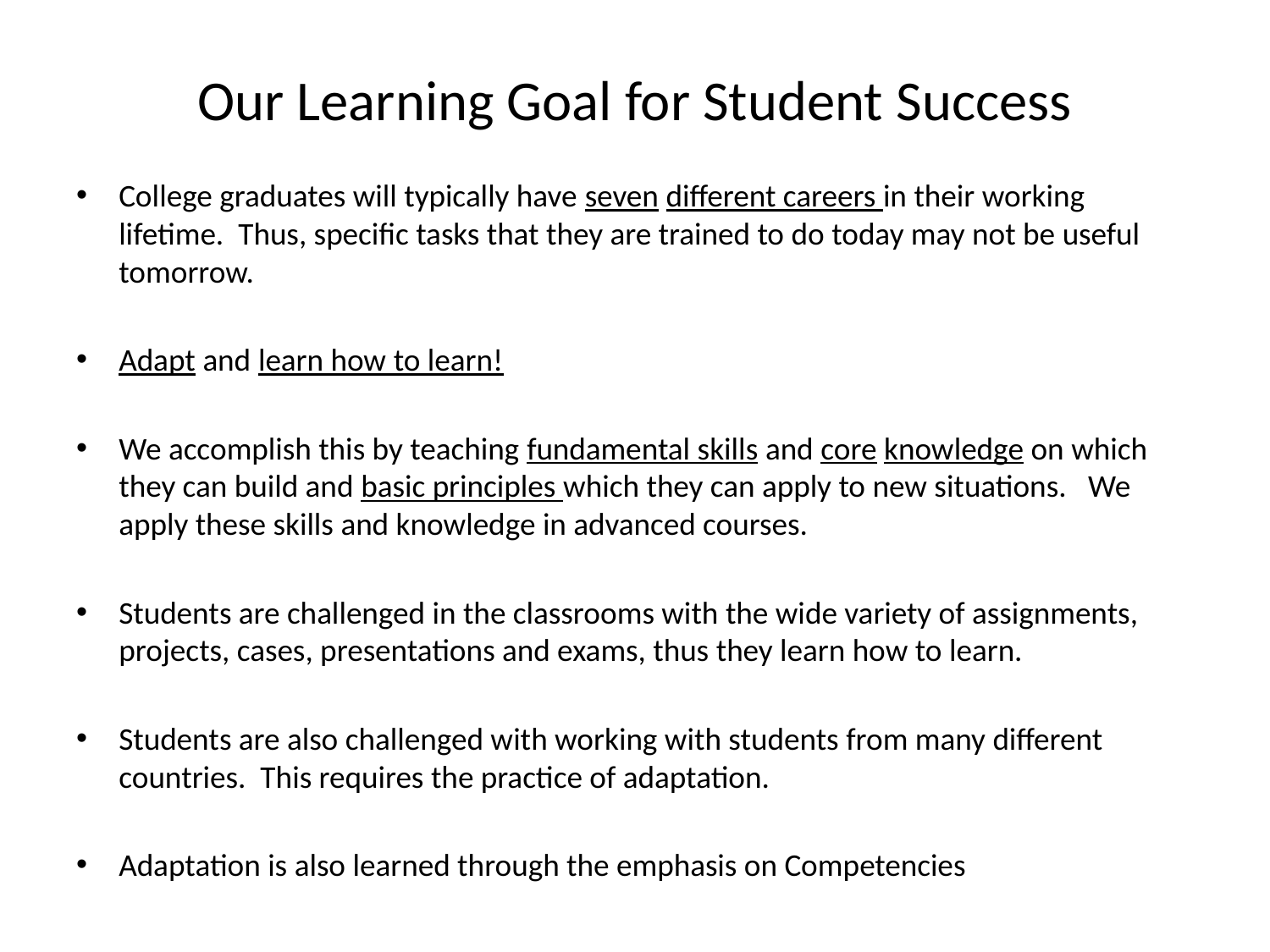

# Our Learning Goal for Student Success
College graduates will typically have seven different careers in their working lifetime.  Thus, specific tasks that they are trained to do today may not be useful tomorrow.

Adapt and learn how to learn!

We accomplish this by teaching fundamental skills and core knowledge on which they can build and basic principles which they can apply to new situations.   We apply these skills and knowledge in advanced courses.

Students are challenged in the classrooms with the wide variety of assignments, projects, cases, presentations and exams, thus they learn how to learn.

Students are also challenged with working with students from many different countries.  This requires the practice of adaptation.

Adaptation is also learned through the emphasis on Competencies